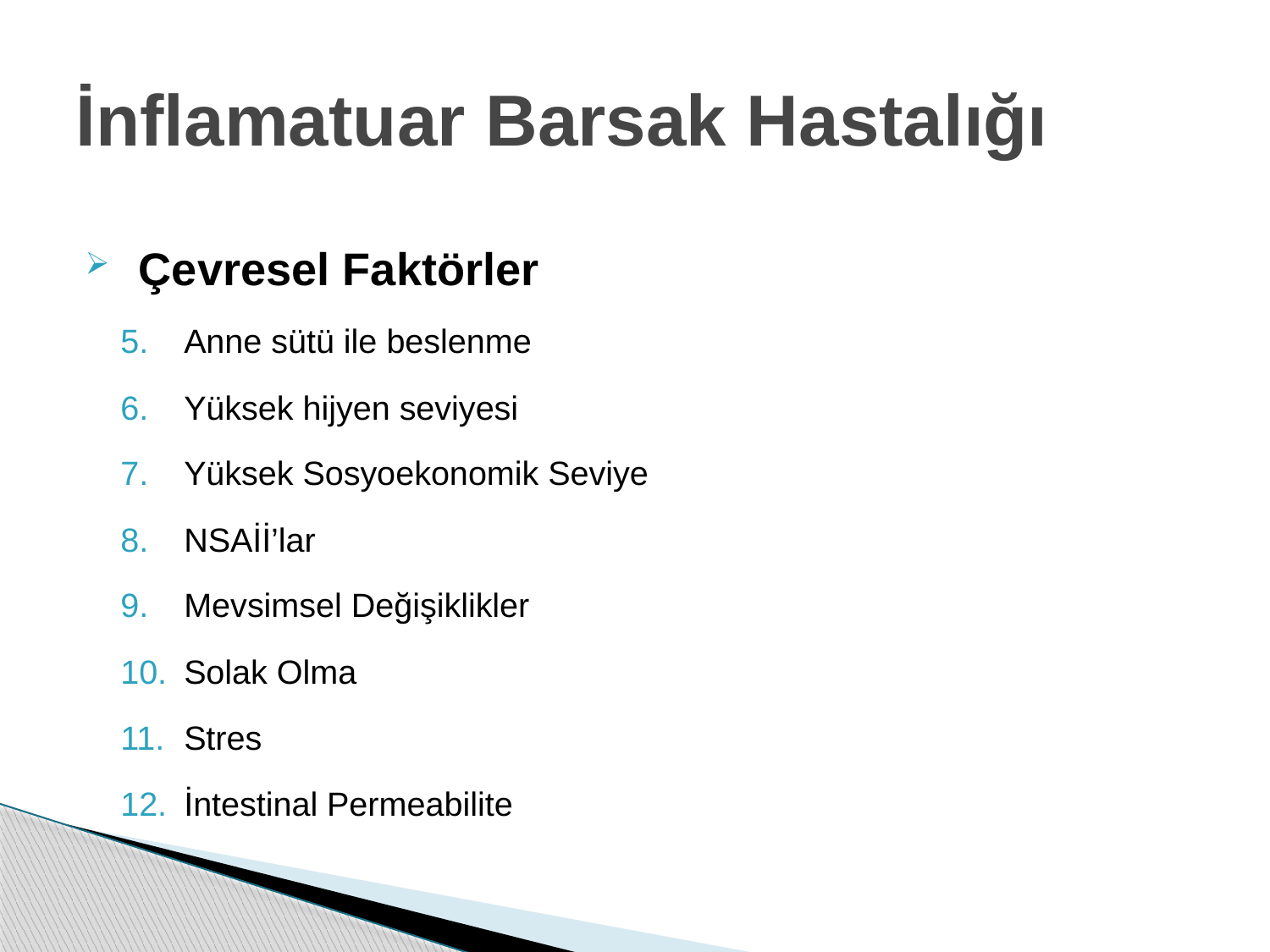

# İnflamatuar Barsak Hastalığı
Çevresel Faktörler
Anne sütü ile beslenme
Yüksek hijyen seviyesi
Yüksek Sosyoekonomik Seviye
NSAİİ’lar
Mevsimsel Değişiklikler
Solak Olma
Stres
İntestinal Permeabilite